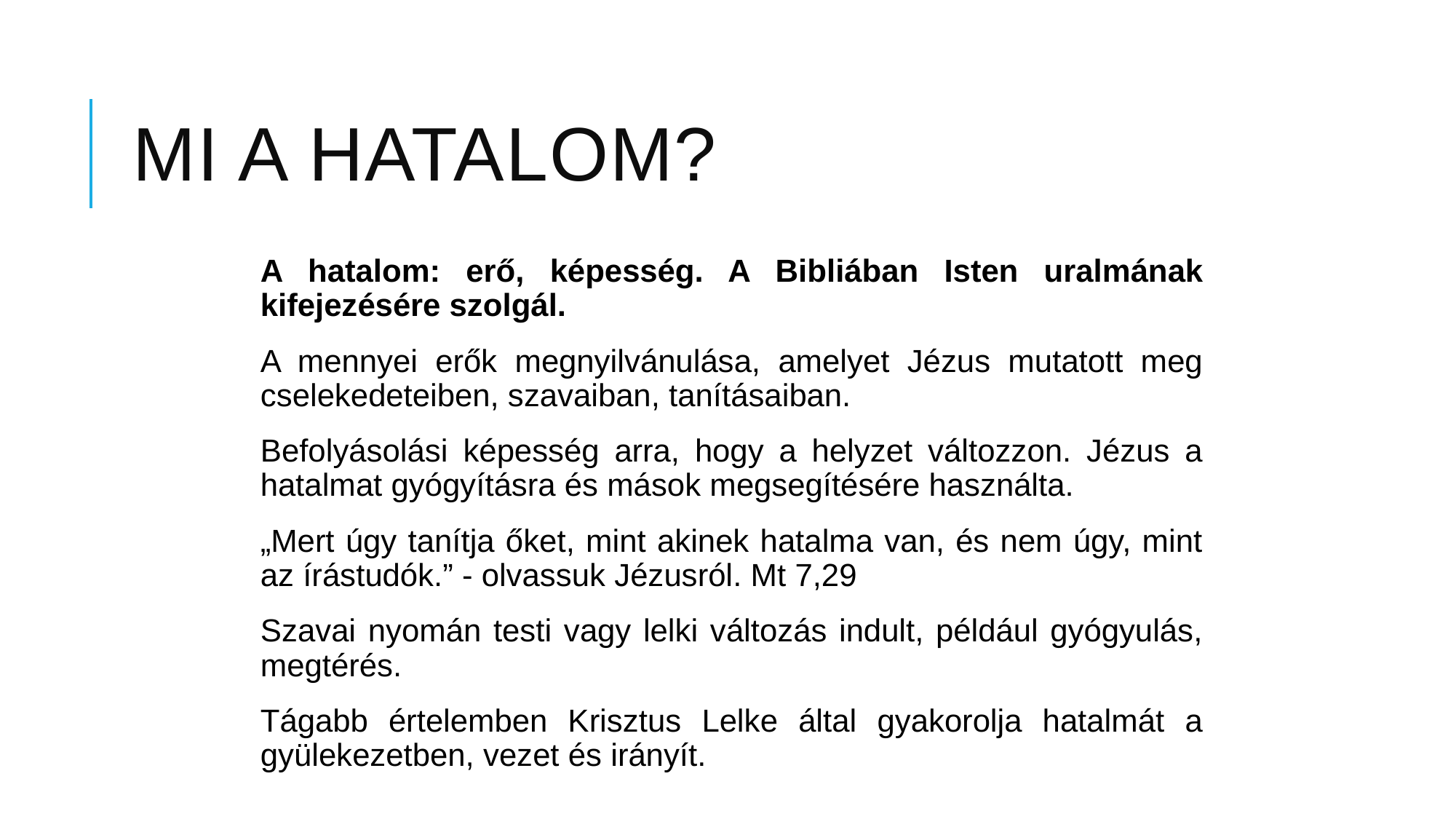

# Mi a hatalom?
A hatalom: erő, képesség. A Bibliában Isten uralmának kifejezésére szolgál.
A mennyei erők megnyilvánulása, amelyet Jézus mutatott meg cselekedeteiben, szavaiban, tanításaiban.
Befolyásolási képesség arra, hogy a helyzet változzon. Jézus a hatalmat gyógyításra és mások megsegítésére használta.
„Mert úgy tanítja őket, mint akinek hatalma van, és nem úgy, mint az írástudók.” - olvassuk Jézusról. Mt 7,29
Szavai nyomán testi vagy lelki változás indult, például gyógyulás, megtérés.
Tágabb értelemben Krisztus Lelke által gyakorolja hatalmát a gyülekezetben, vezet és irányít.